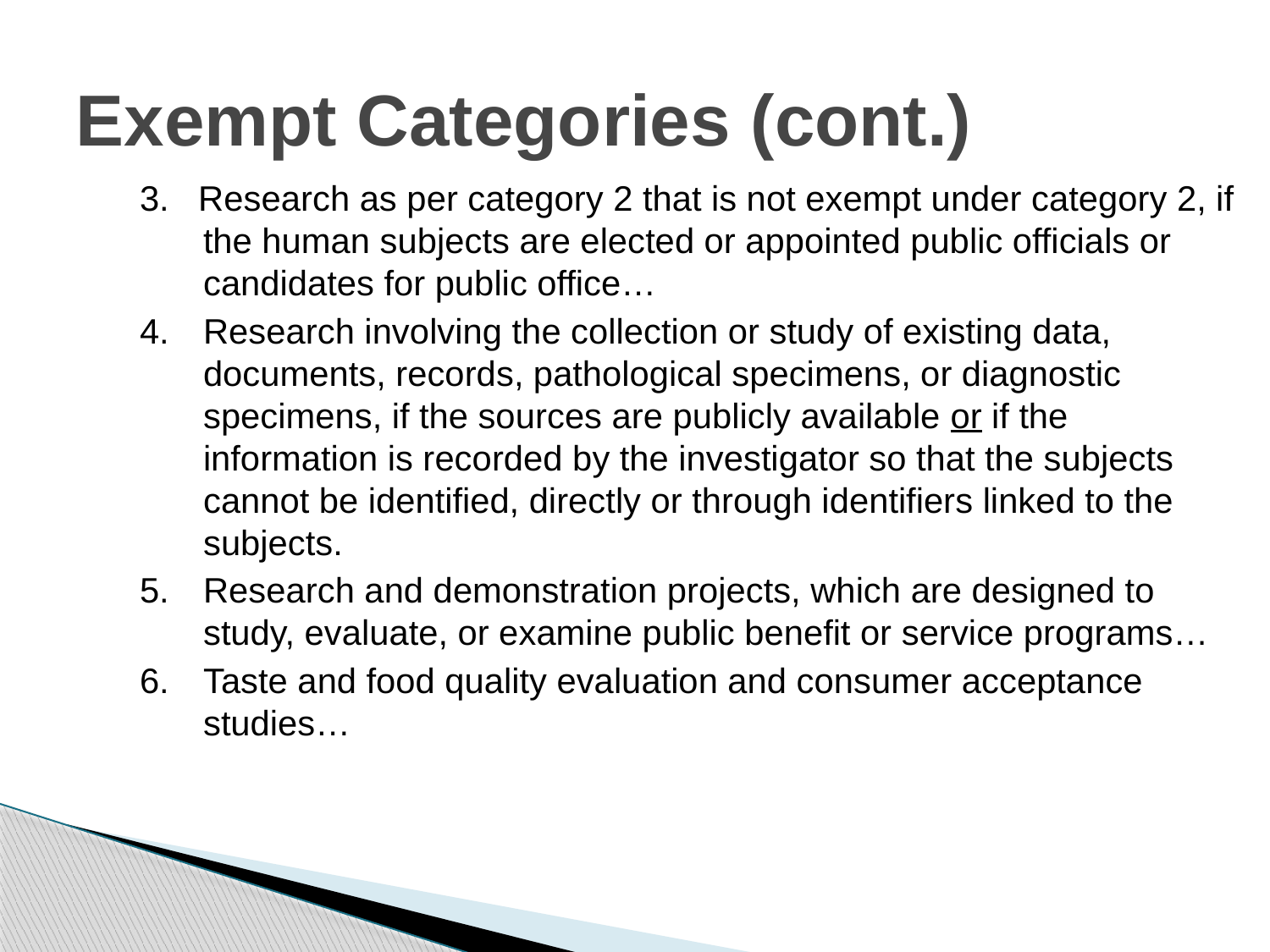

# Exempt Categories (cont.)
3.   Research as per category 2 that is not exempt under category 2, if the human subjects are elected or appointed public officials or candidates for public office…
Research involving the collection or study of existing data, documents, records, pathological specimens, or diagnostic specimens, if the sources are publicly available or if the information is recorded by the investigator so that the subjects cannot be identified, directly or through identifiers linked to the subjects.
Research and demonstration projects, which are designed to study, evaluate, or examine public benefit or service programs…
Taste and food quality evaluation and consumer acceptance studies…